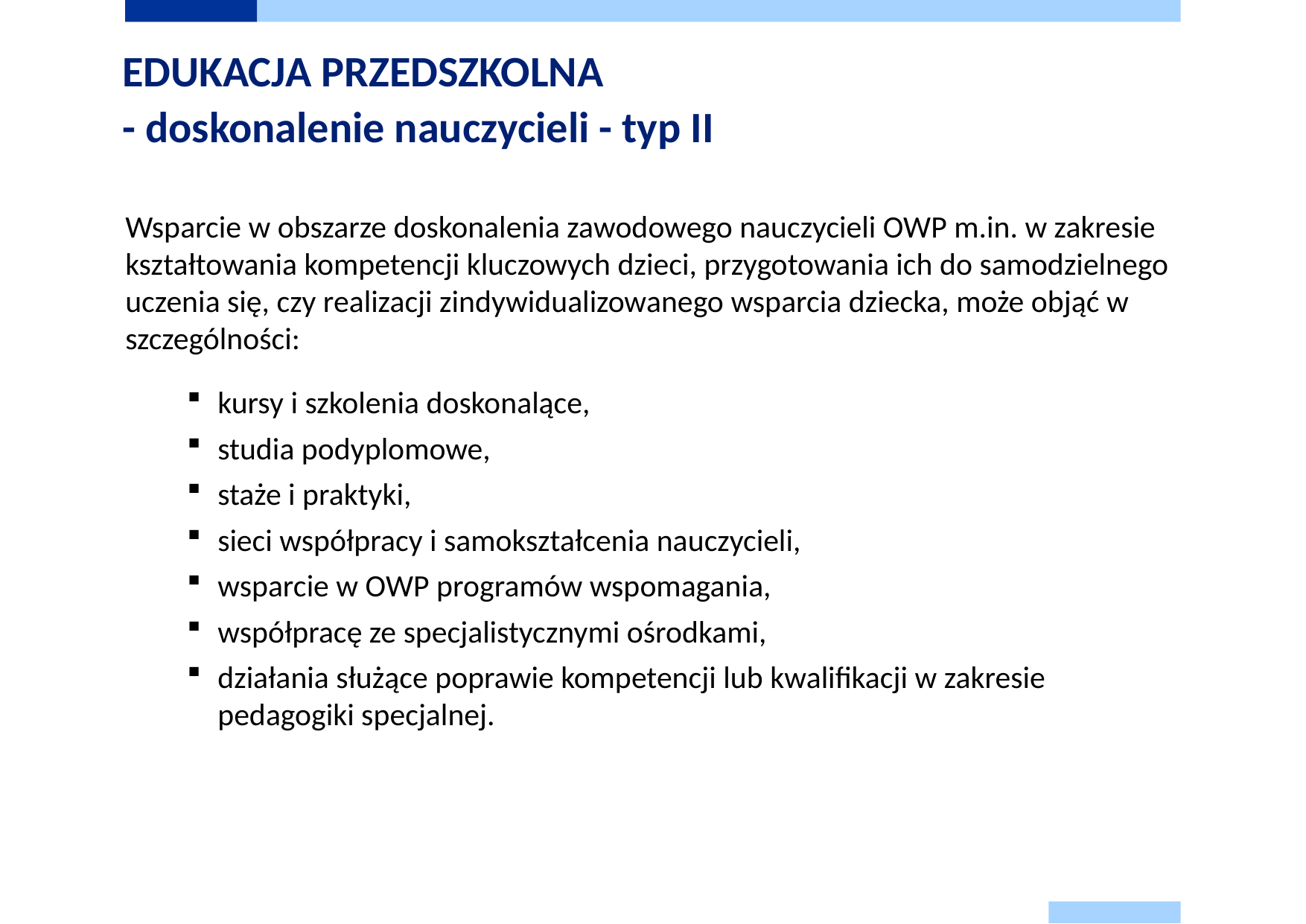

# EDUKACJA PRZEDSZKOLNA - doskonalenie nauczycieli - typ II
Wsparcie w obszarze doskonalenia zawodowego nauczycieli OWP m.in. w zakresie kształtowania kompetencji kluczowych dzieci, przygotowania ich do samodzielnego uczenia się, czy realizacji zindywidualizowanego wsparcia dziecka, może objąć w szczególności:
kursy i szkolenia doskonalące,
studia podyplomowe,
staże i praktyki,
sieci współpracy i samokształcenia nauczycieli,
wsparcie w OWP programów wspomagania,
współpracę ze specjalistycznymi ośrodkami,
działania służące poprawie kompetencji lub kwalifikacji w zakresie pedagogiki specjalnej.